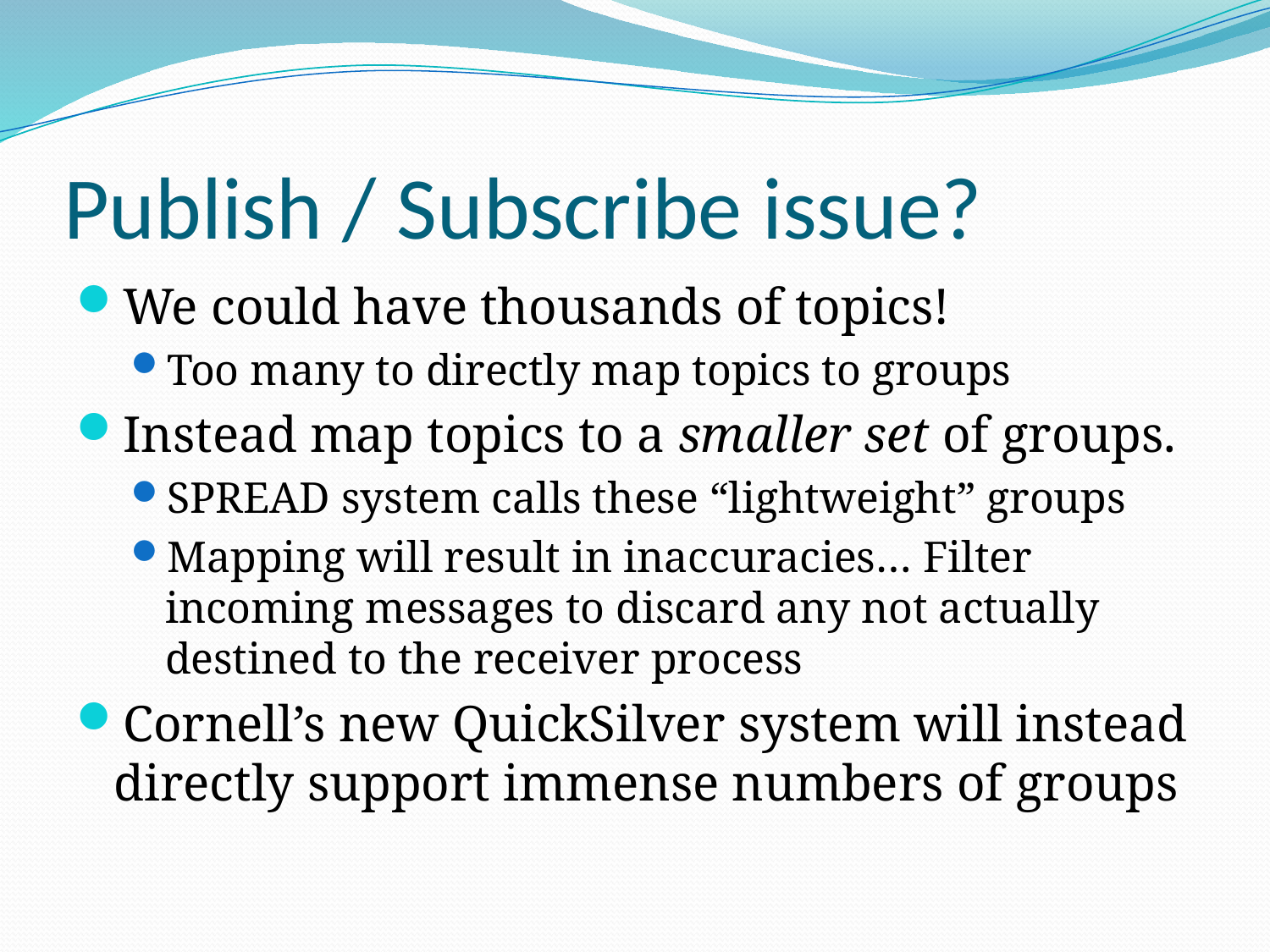

# Publish / Subscribe issue?
We could have thousands of topics!
Too many to directly map topics to groups
Instead map topics to a smaller set of groups.
SPREAD system calls these “lightweight” groups
Mapping will result in inaccuracies… Filter incoming messages to discard any not actually destined to the receiver process
Cornell’s new QuickSilver system will instead directly support immense numbers of groups